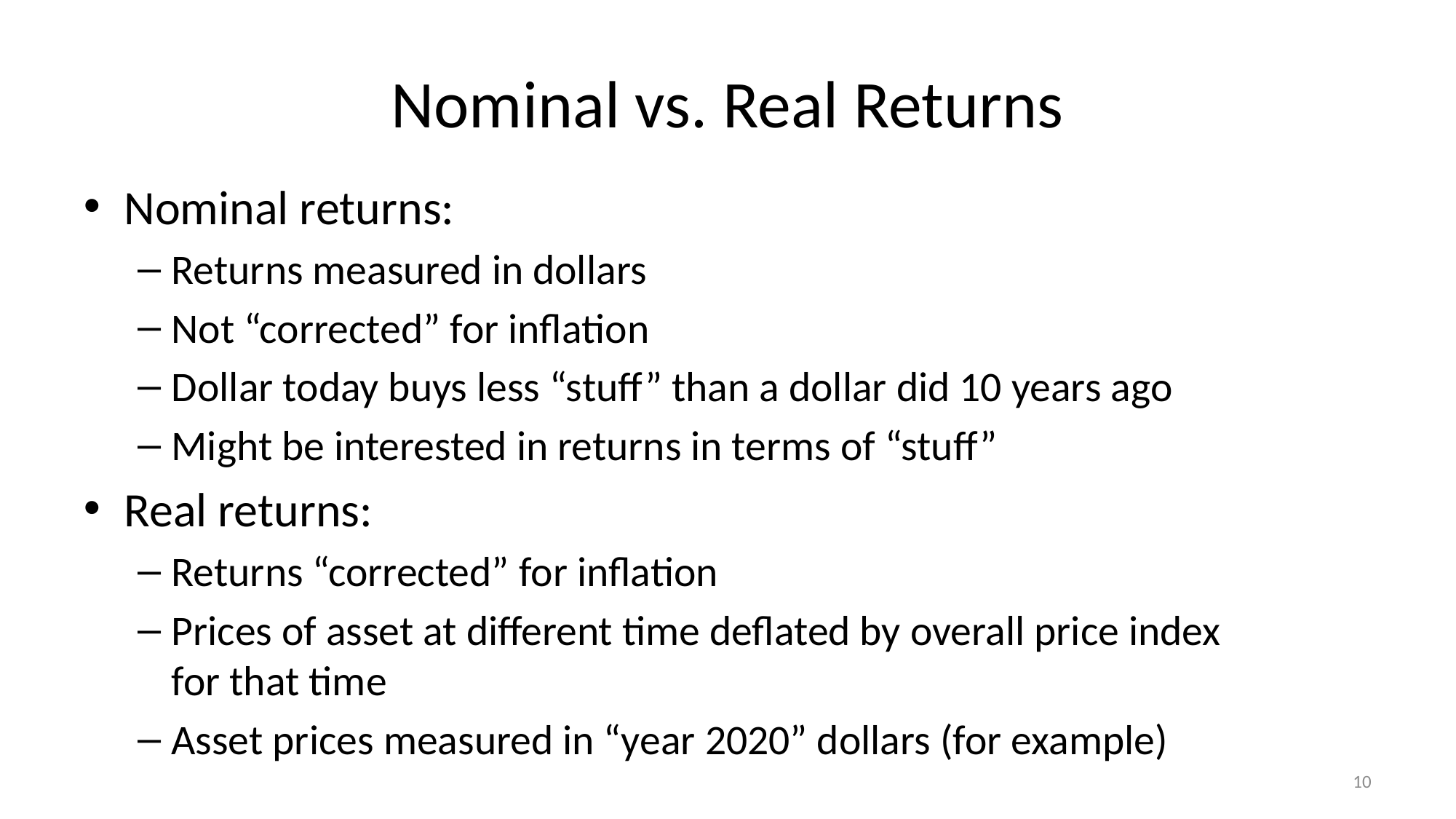

# Nominal vs. Real Returns
Nominal returns:
Returns measured in dollars
Not “corrected” for inflation
Dollar today buys less “stuff” than a dollar did 10 years ago
Might be interested in returns in terms of “stuff”
Real returns:
Returns “corrected” for inflation
Prices of asset at different time deflated by overall price index
for that time
Asset prices measured in “year 2020” dollars (for example)
10